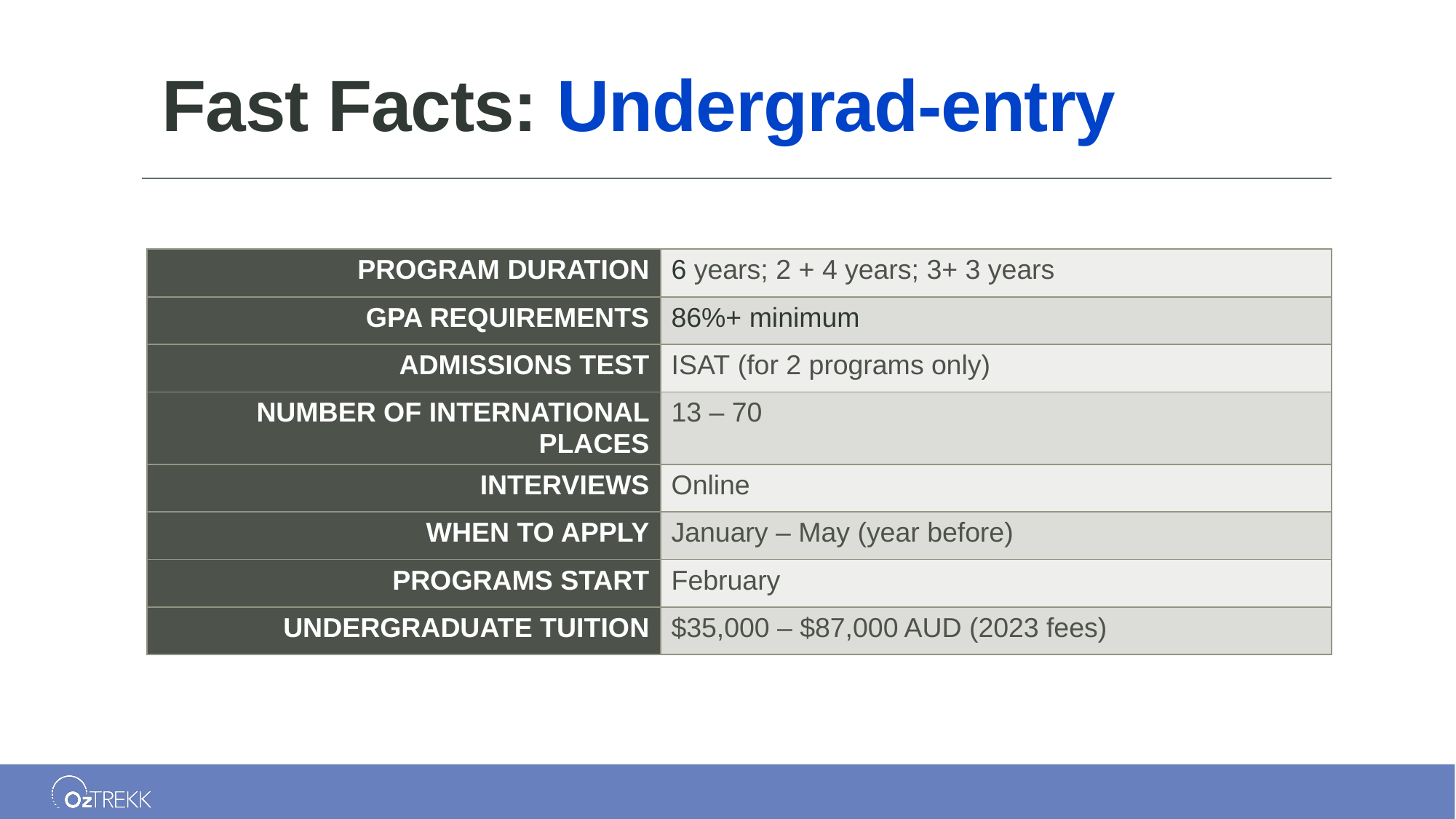

# Fast Facts: Undergrad-entry
| PROGRAM DURATION | 6 years; 2 + 4 years; 3+ 3 years |
| --- | --- |
| GPA REQUIREMENTS | 86%+ minimum |
| ADMISSIONS TEST | ISAT (for 2 programs only) |
| NUMBER OF INTERNATIONAL PLACES | 13 – 70 |
| INTERVIEWS | Online |
| WHEN TO APPLY | January – May (year before) |
| PROGRAMS START | February |
| UNDERGRADUATE TUITION | $35,000 – $87,000 AUD (2023 fees) |